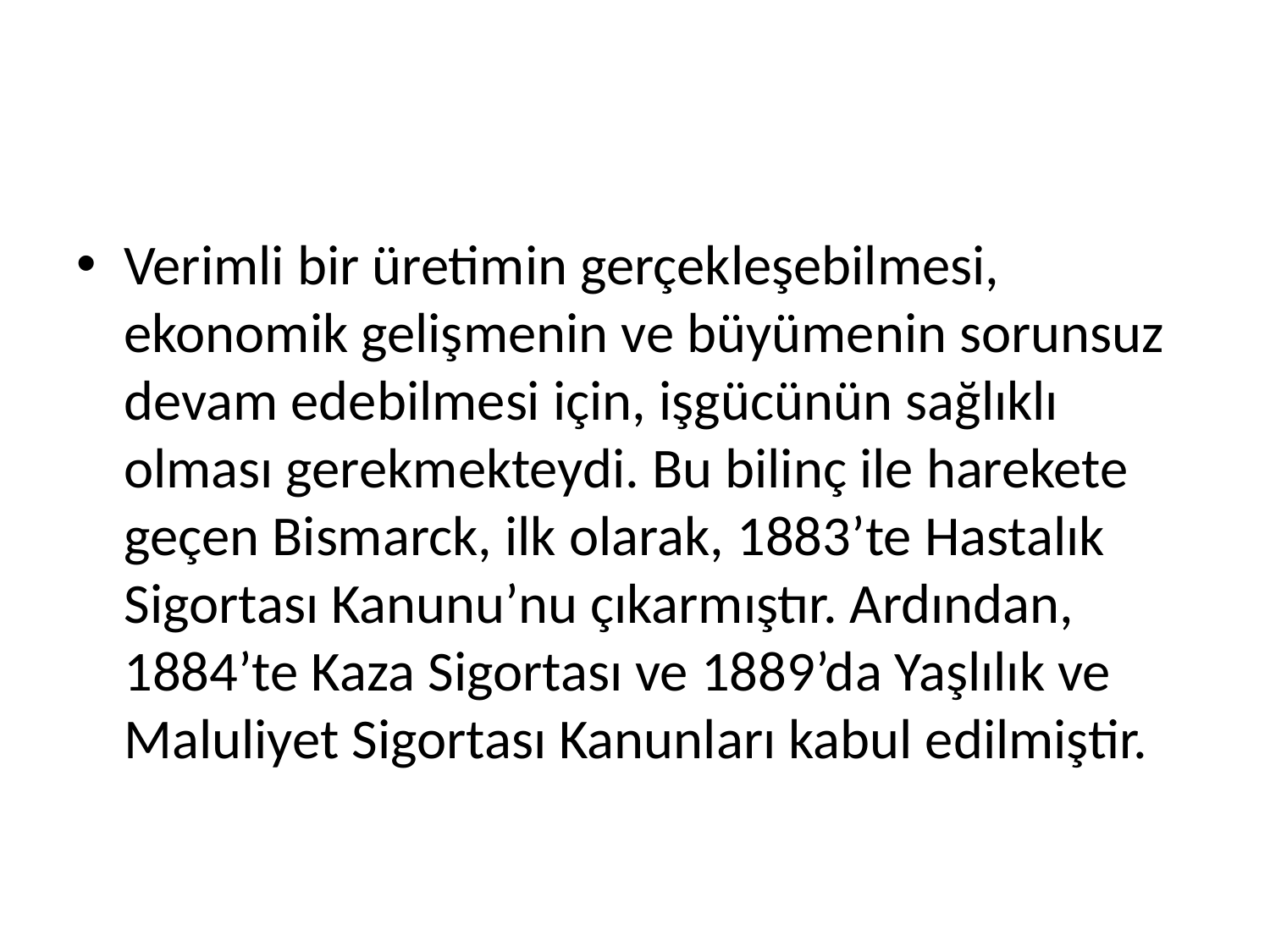

Verimli bir üretimin gerçekleşebilmesi, ekonomik gelişmenin ve büyümenin sorunsuz devam edebilmesi için, işgücünün sağlıklı olması gerekmekteydi. Bu bilinç ile harekete geçen Bismarck, ilk olarak, 1883’te Hastalık Sigortası Kanunu’nu çıkarmıştır. Ardından, 1884’te Kaza Sigortası ve 1889’da Yaşlılık ve Maluliyet Sigortası Kanunları kabul edilmiştir.